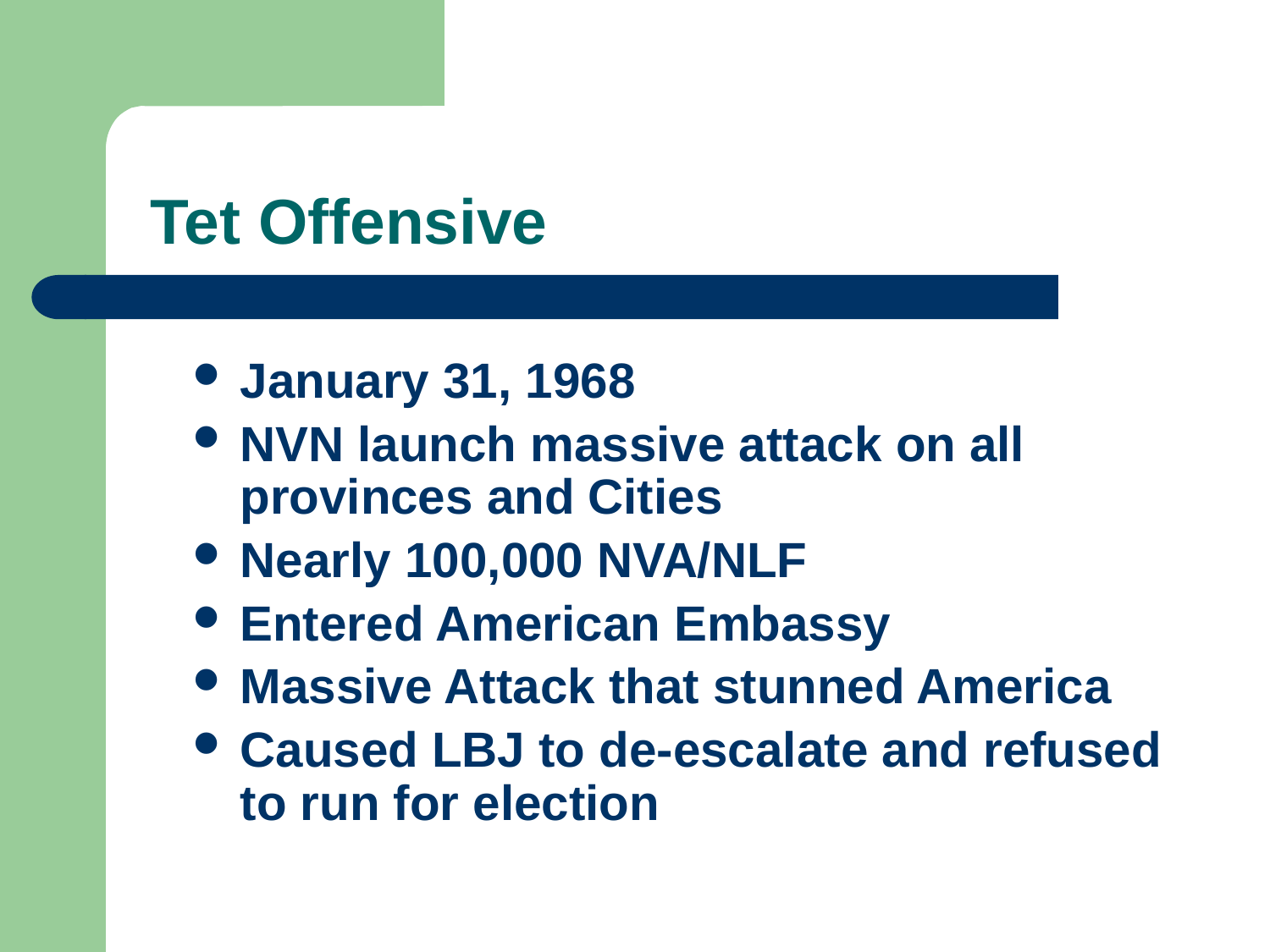

# Tet Offensive
January 31, 1968
NVN launch massive attack on all provinces and Cities
Nearly 100,000 NVA/NLF
Entered American Embassy
Massive Attack that stunned America
Caused LBJ to de-escalate and refused to run for election